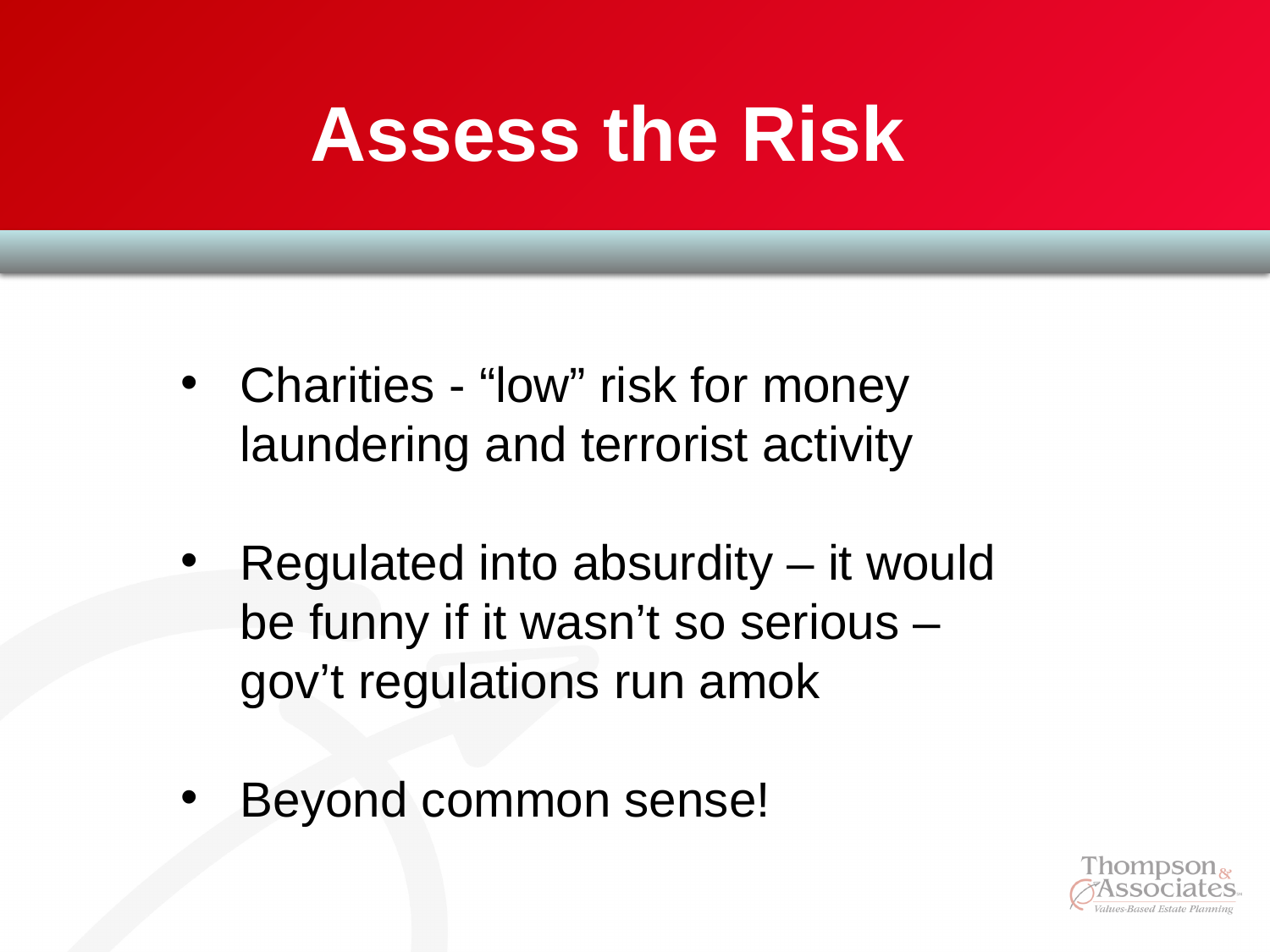

Assess the Risk

Charities - “low” risk for money laundering and terrorist activity

Regulated into absurdity – it would be funny if it wasn’t so serious – gov’t regulations run amok

Beyond common sense!